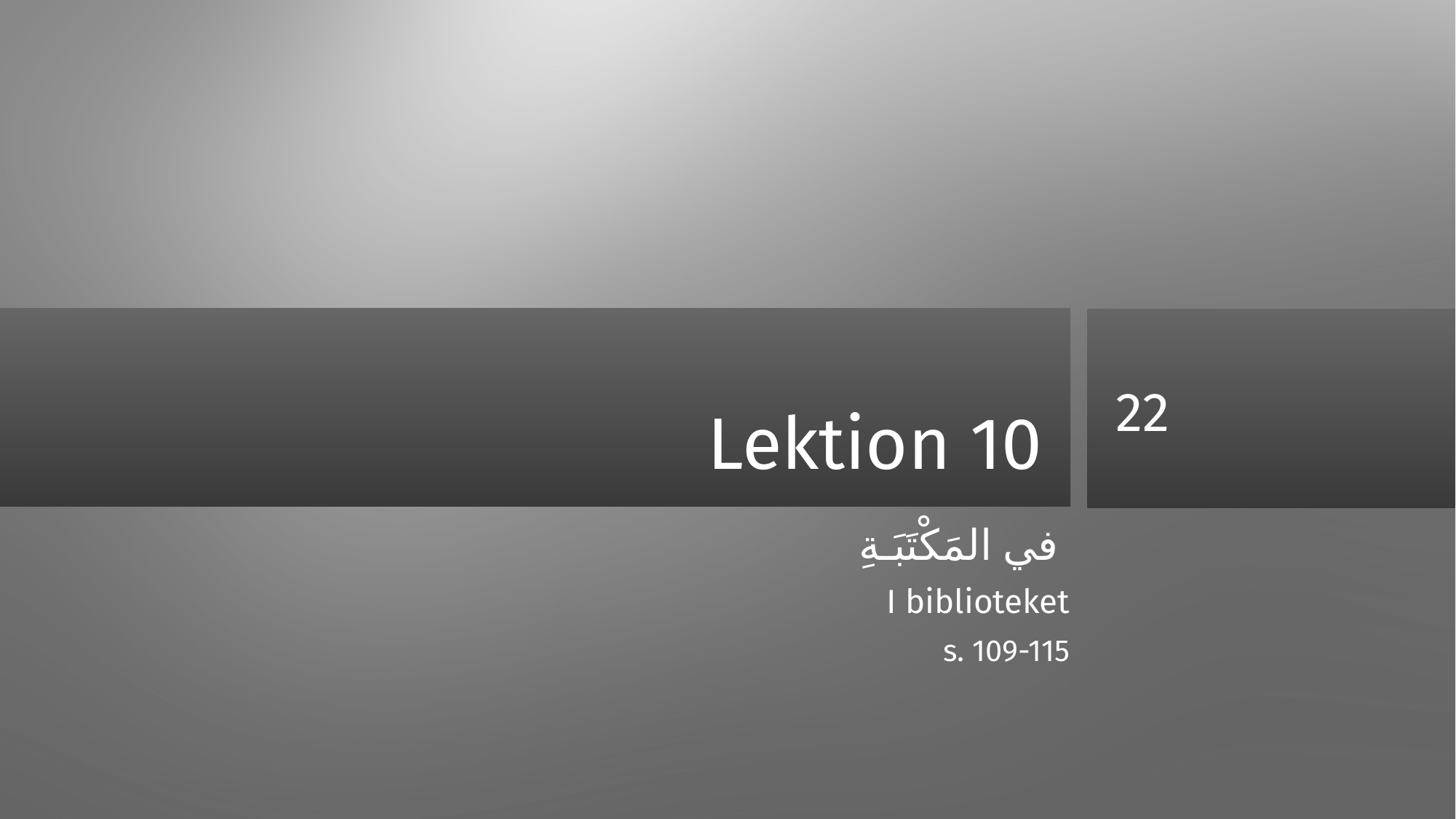

# Lektion 10
22
في المَكْتَبَـةِ
I biblioteket
s. 109-115